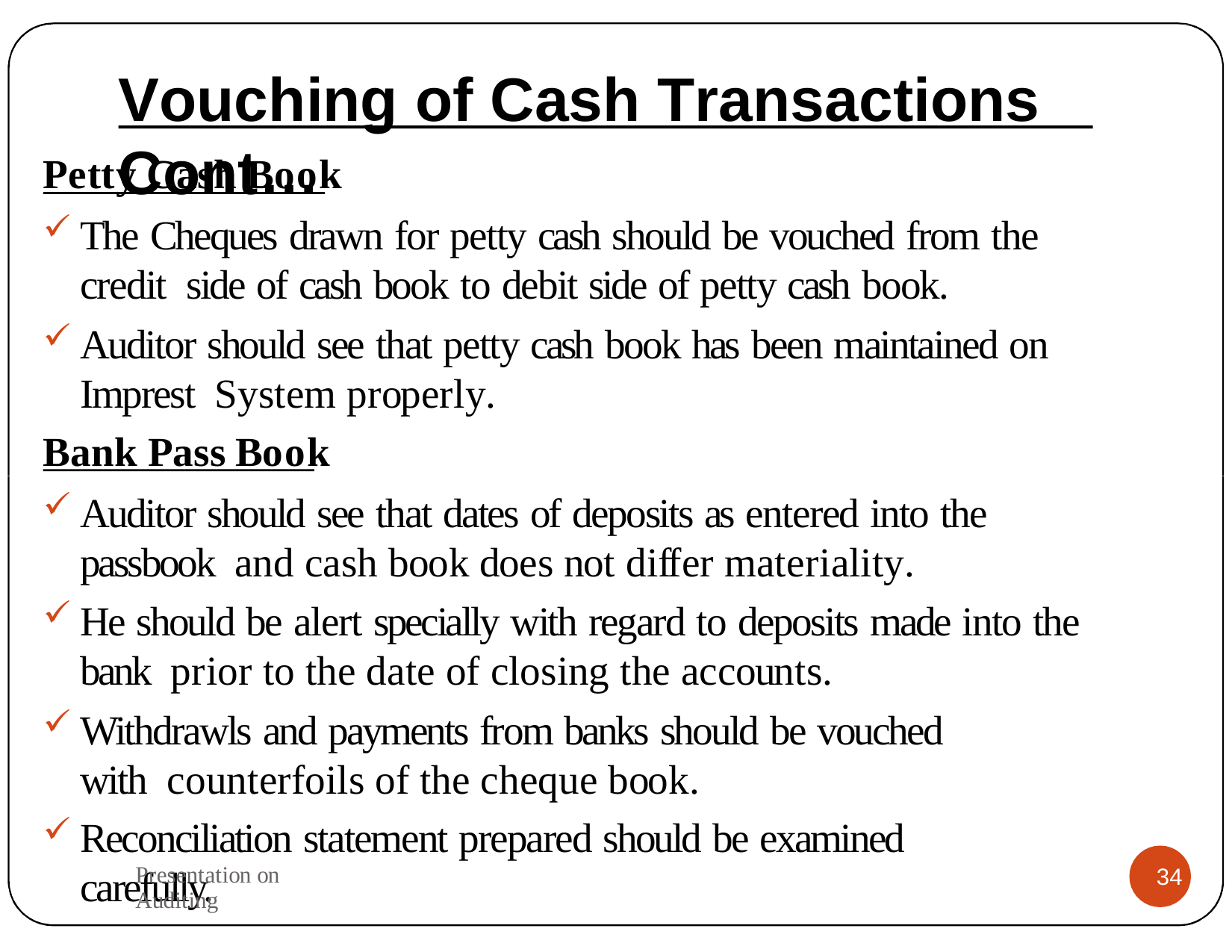

# Vouching of Cash Transactions Cont…

Petty Cash Book
The Cheques drawn for petty cash should be vouched from the credit  side of cash book to debit side of petty cash book.
Auditor should see that petty cash book has been maintained on Imprest  System properly.
Bank Pass Book
Auditor should see that dates of deposits as entered into the passbook  and cash book does not differ materiality.
He should be alert specially with regard to deposits made into the bank  prior to the date of closing the accounts.
Withdrawls and payments from banks should be vouched with  counterfoils of the cheque book.
Reconciliation statement prepared should be examined carefully.

Presentation on Auditing
34